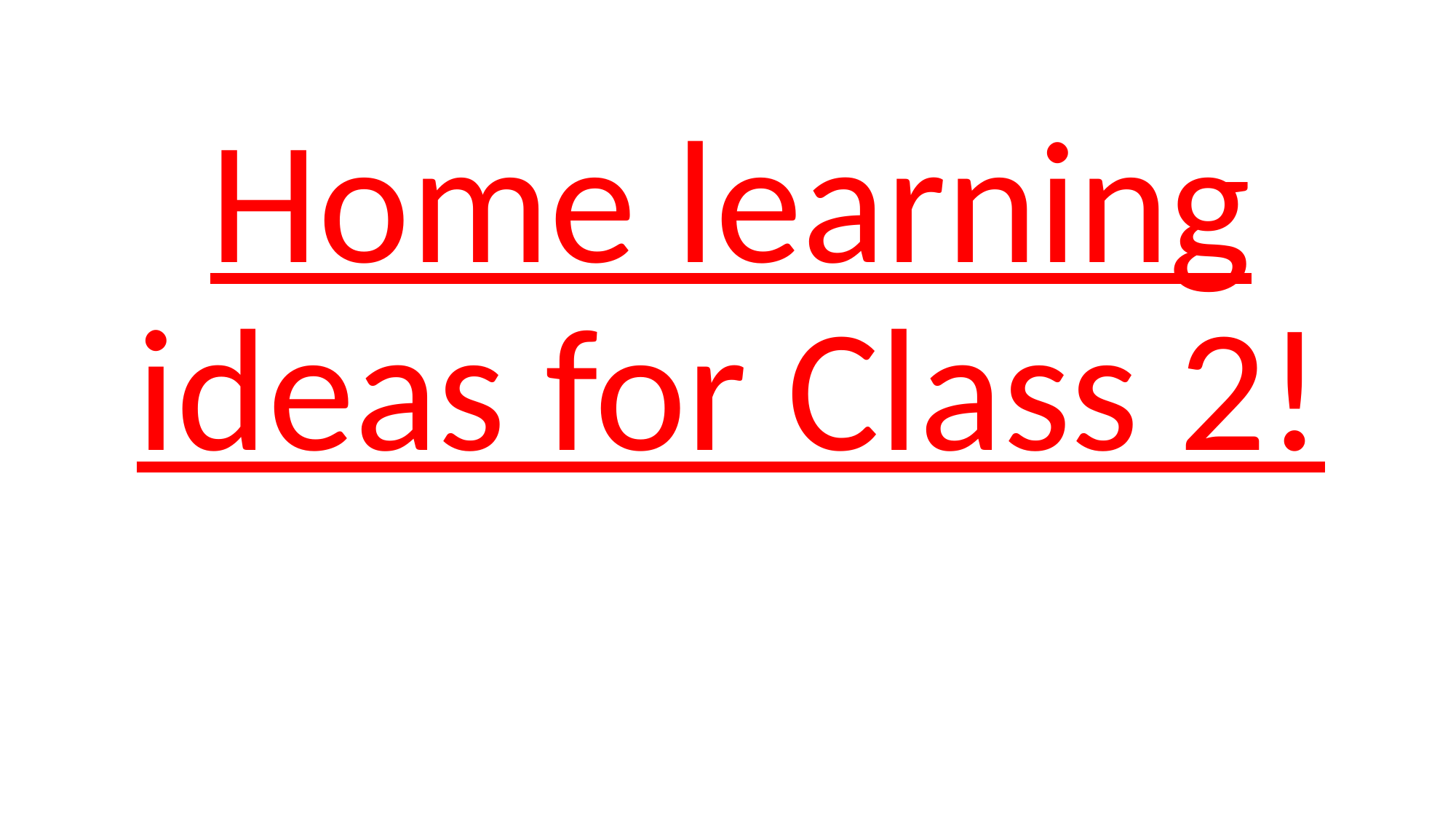

# Home learning ideas for Class 2!